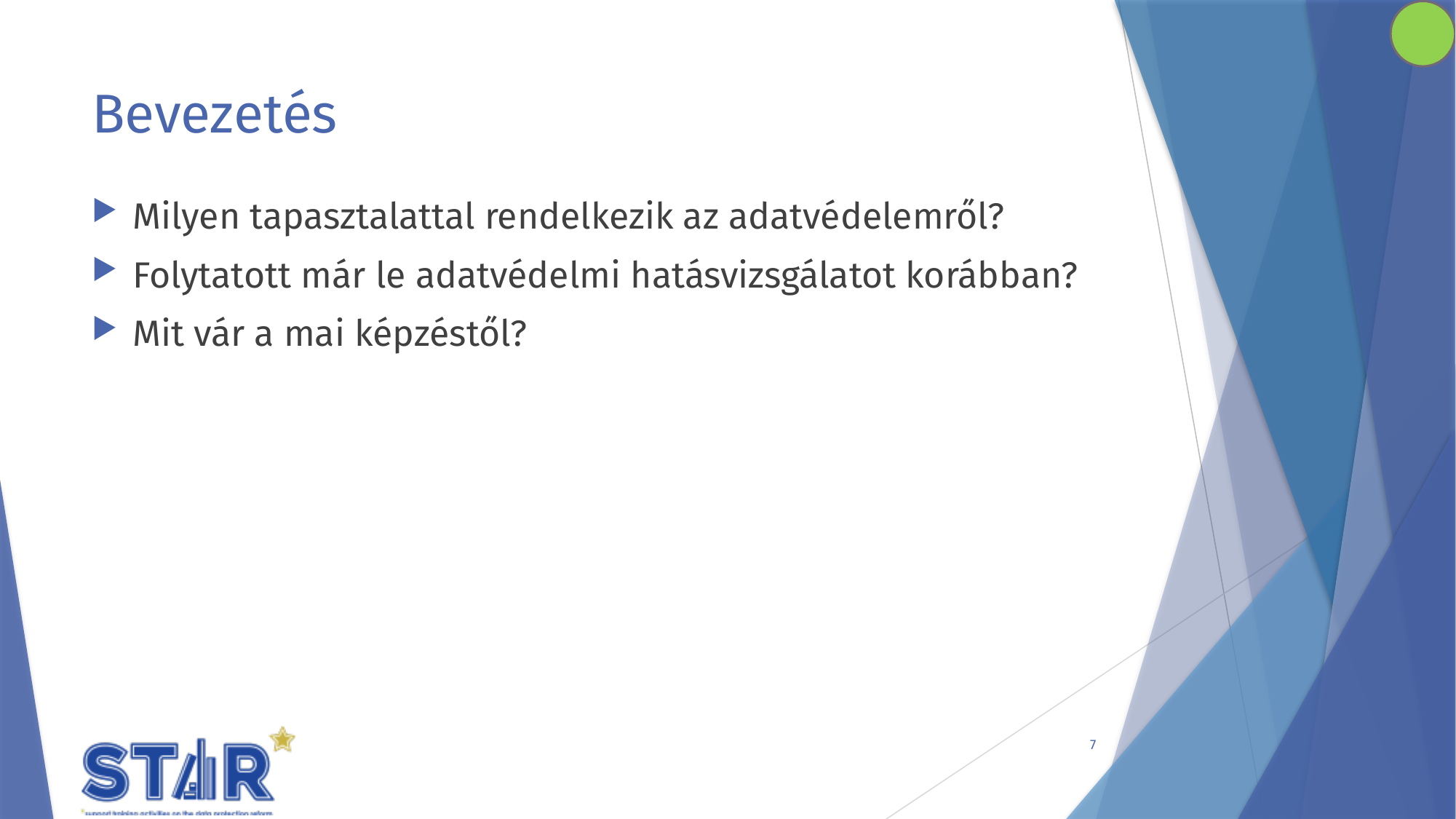

# Bevezetés
Milyen tapasztalattal rendelkezik az adatvédelemről?
Folytatott már le adatvédelmi hatásvizsgálatot korábban?
Mit vár a mai képzéstől?
7